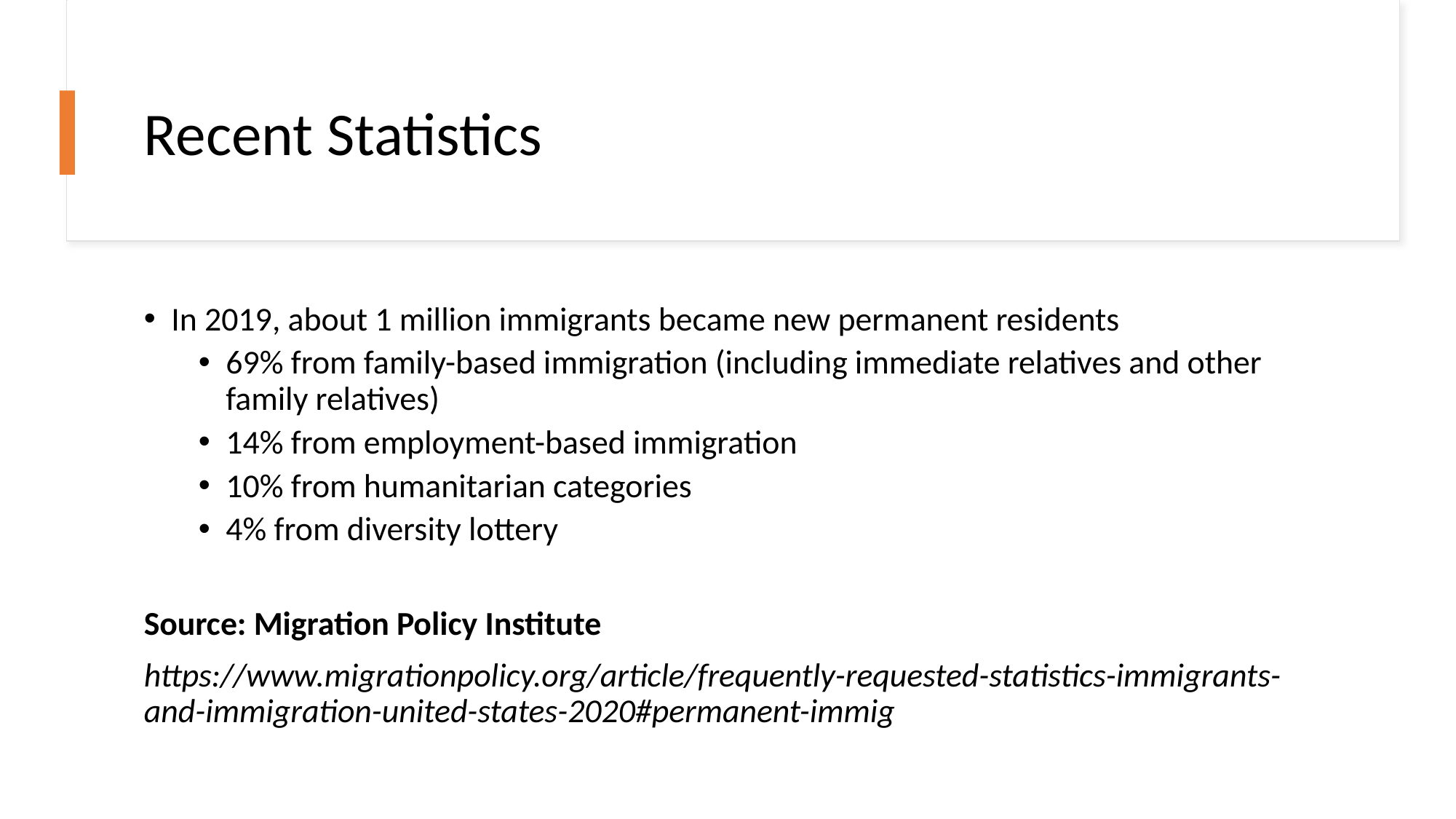

# Recent Statistics

In 2019, about 1 million immigrants became new permanent residents
69% from family-based immigration (including immediate relatives and other family relatives)
14% from employment-based immigration
10% from humanitarian categories
4% from diversity lottery

Source: Migration Policy Institute
https://www.migrationpolicy.org/article/frequently-requested-statistics-immigrants-and-immigration-united-states-2020#permanent-immig